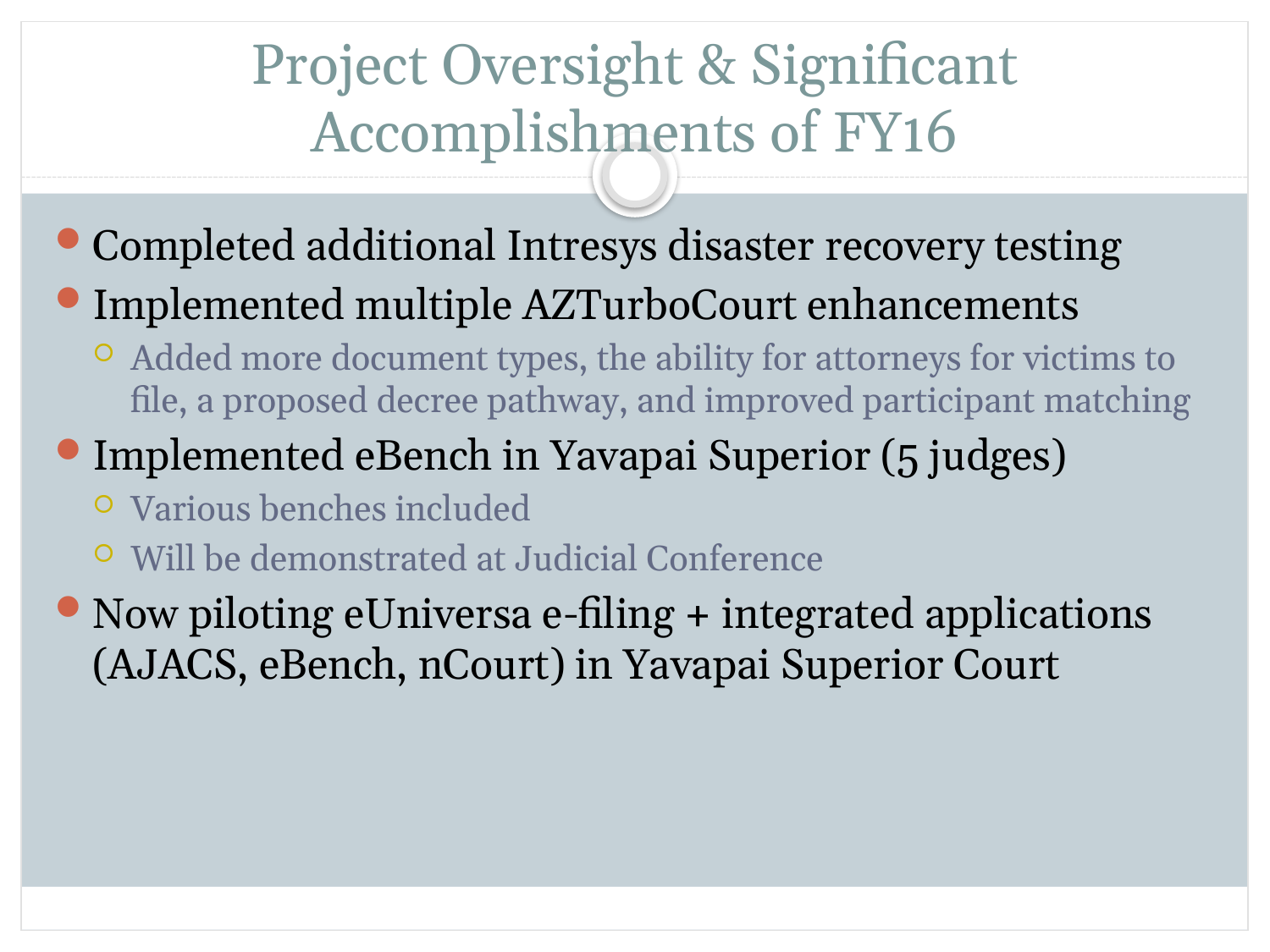

# Project Oversight & Significant Accomplishments of FY16
Completed additional Intresys disaster recovery testing
Implemented multiple AZTurboCourt enhancements
Added more document types, the ability for attorneys for victims to file, a proposed decree pathway, and improved participant matching
Implemented eBench in Yavapai Superior (5 judges)
Various benches included
Will be demonstrated at Judicial Conference
Now piloting eUniversa e-filing + integrated applications (AJACS, eBench, nCourt) in Yavapai Superior Court